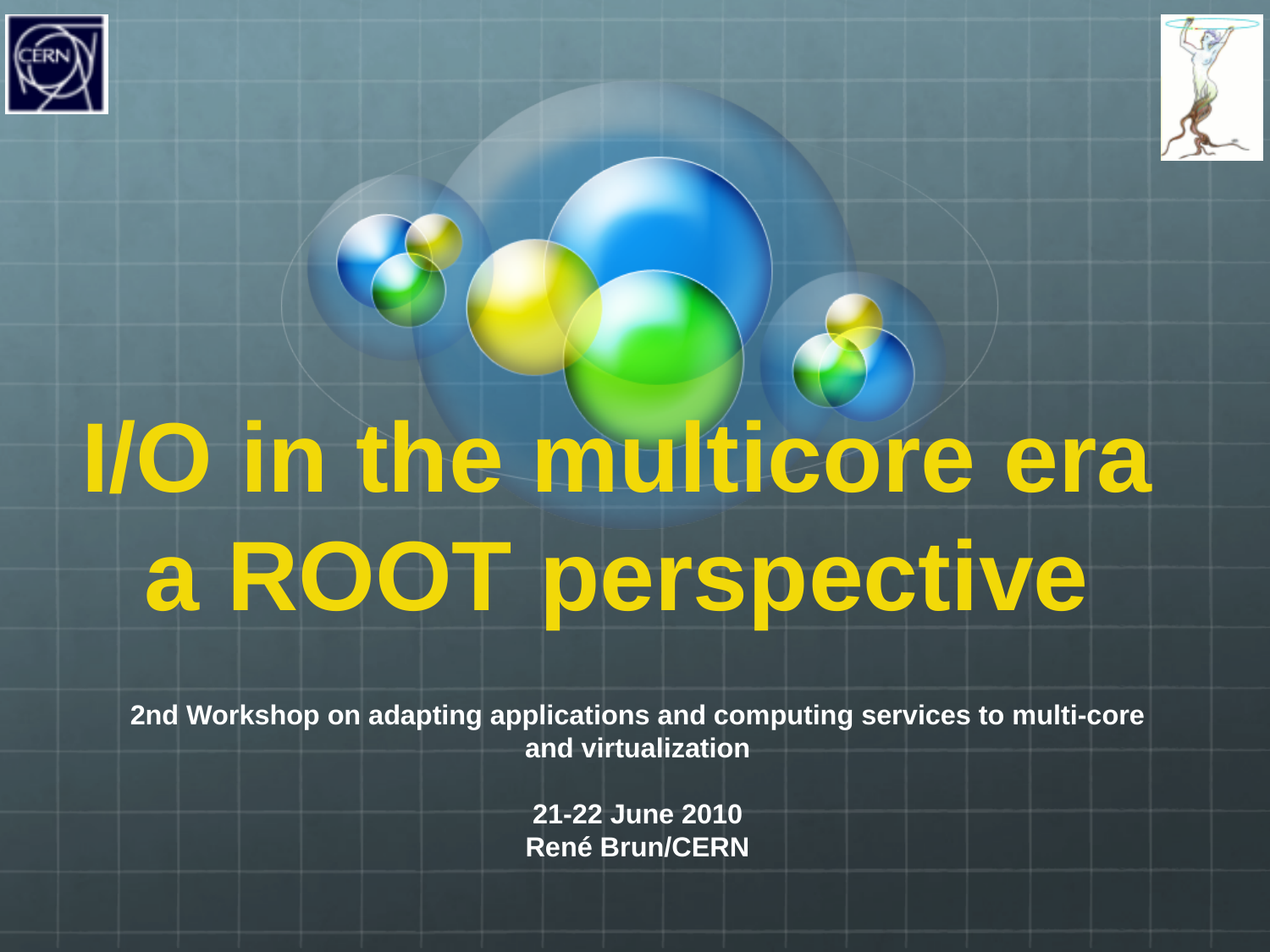

# I/O in the multicore era a ROOT perspective
2nd Workshop on adapting applications and computing services to multi-core and virtualization

21-22 June 2010
René Brun/CERN